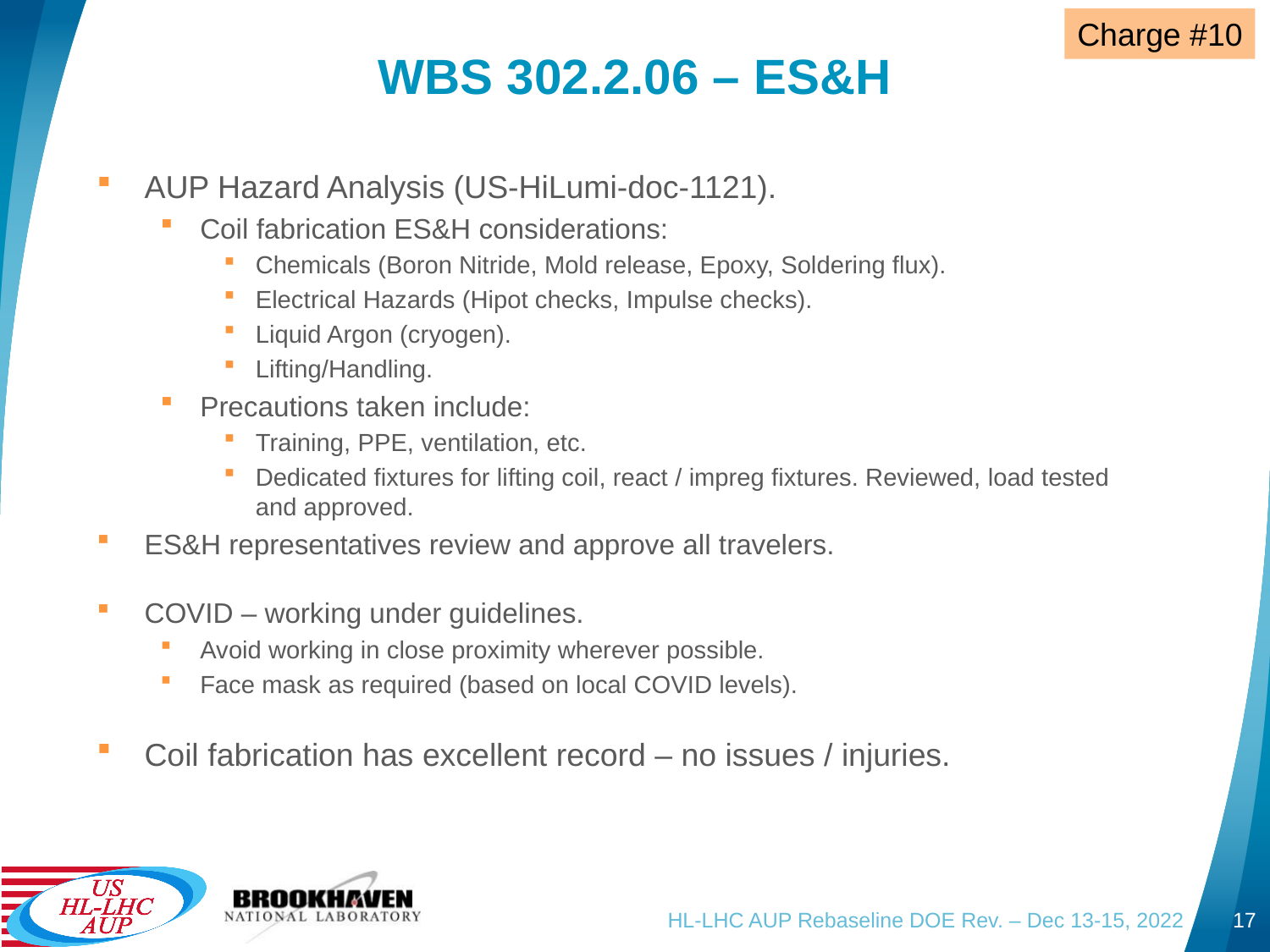

Charge #10
# WBS 302.2.06 – ES&H
AUP Hazard Analysis (US-HiLumi-doc-1121).
Coil fabrication ES&H considerations:
Chemicals (Boron Nitride, Mold release, Epoxy, Soldering flux).
Electrical Hazards (Hipot checks, Impulse checks).
Liquid Argon (cryogen).
Lifting/Handling.
Precautions taken include:
Training, PPE, ventilation, etc.
Dedicated fixtures for lifting coil, react / impreg fixtures. Reviewed, load tested and approved.
ES&H representatives review and approve all travelers.

COVID – working under guidelines.
Avoid working in close proximity wherever possible.
Face mask as required (based on local COVID levels).

Coil fabrication has excellent record – no issues / injuries.

HL-LHC AUP Rebaseline DOE Rev. – Dec 13-15, 2022
17